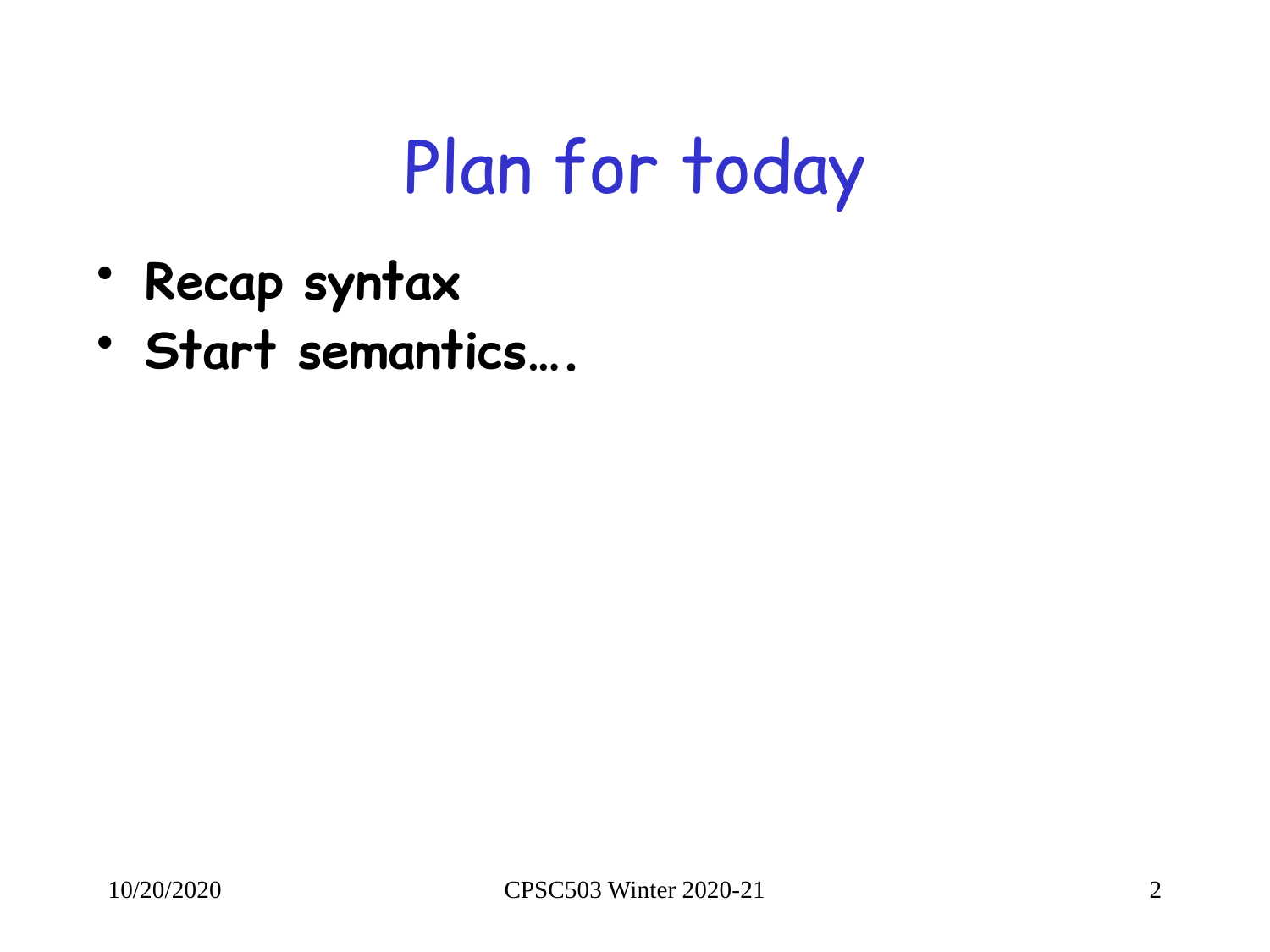

# Plan for today
Recap syntax
Start semantics….
10/20/2020
CPSC503 Winter 2020-21
2